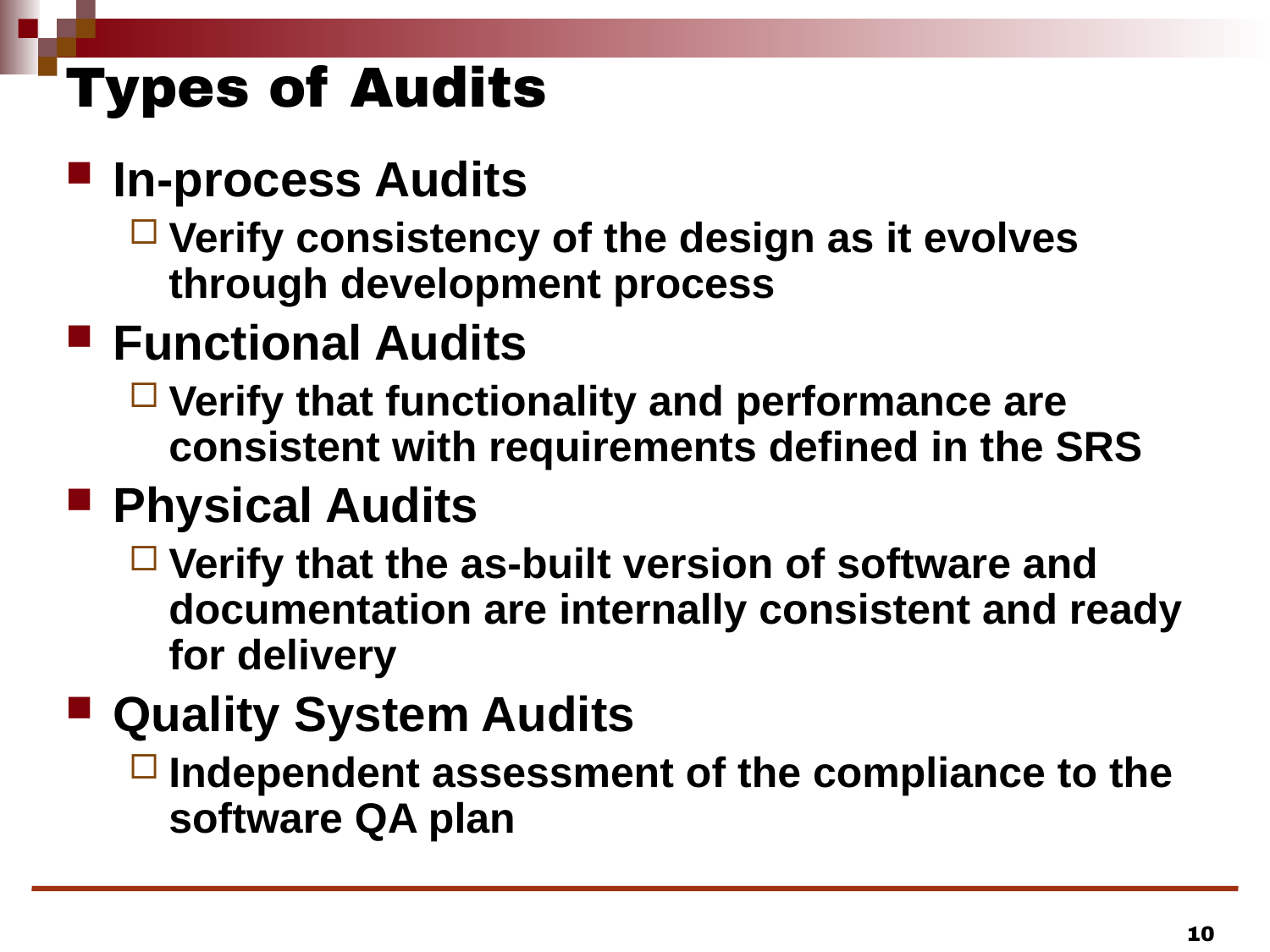

# Types of Audits
In-process Audits
Verify consistency of the design as it evolves through development process
Functional Audits
Verify that functionality and performance are consistent with requirements defined in the SRS
Physical Audits
Verify that the as-built version of software and documentation are internally consistent and ready for delivery
Quality System Audits
Independent assessment of the compliance to the software QA plan